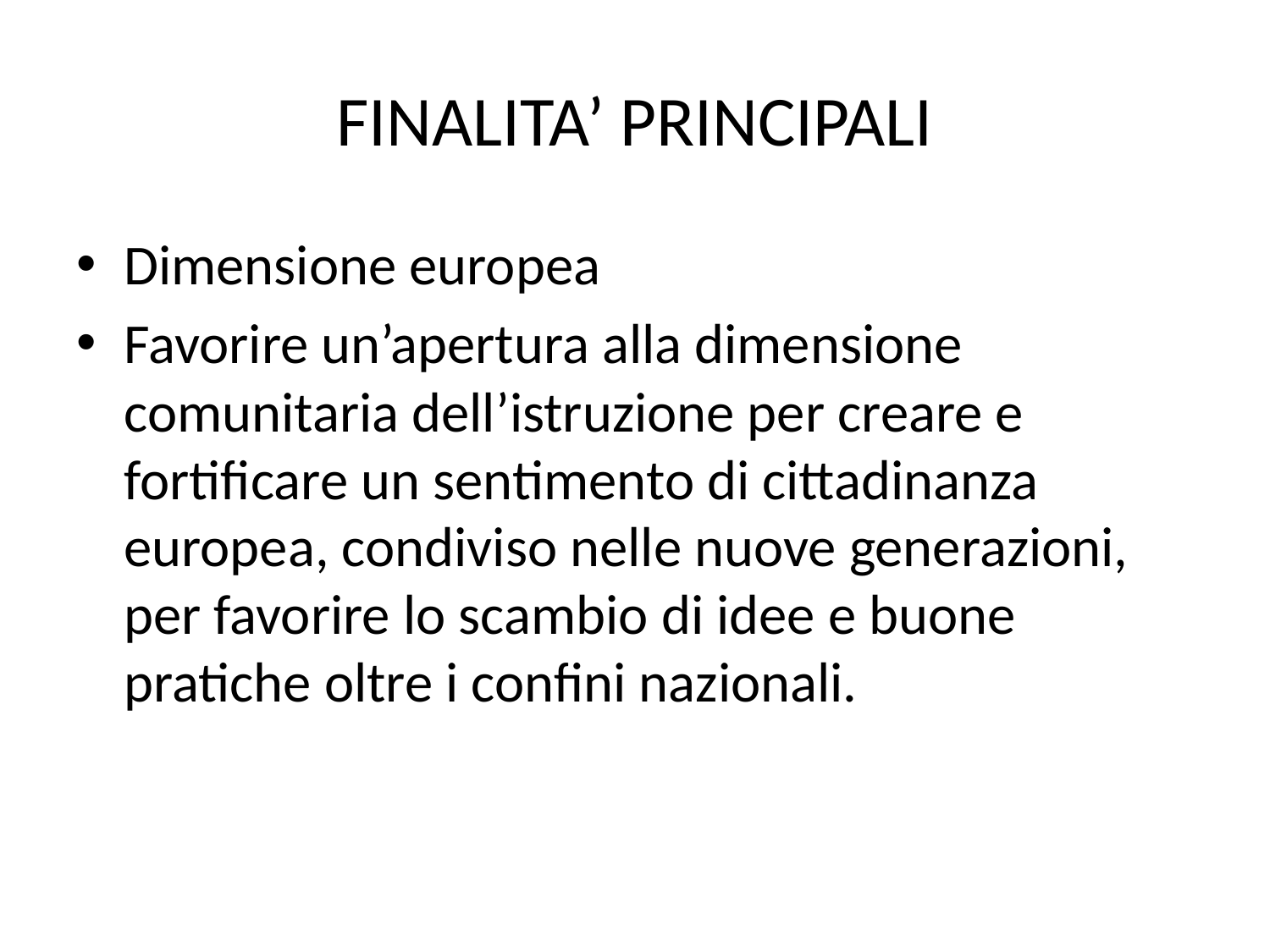

# FINALITA’ PRINCIPALI
Dimensione europea
Favorire un’apertura alla dimensione comunitaria dell’istruzione per creare e fortificare un sentimento di cittadinanza europea, condiviso nelle nuove generazioni, per favorire lo scambio di idee e buone pratiche oltre i confini nazionali.